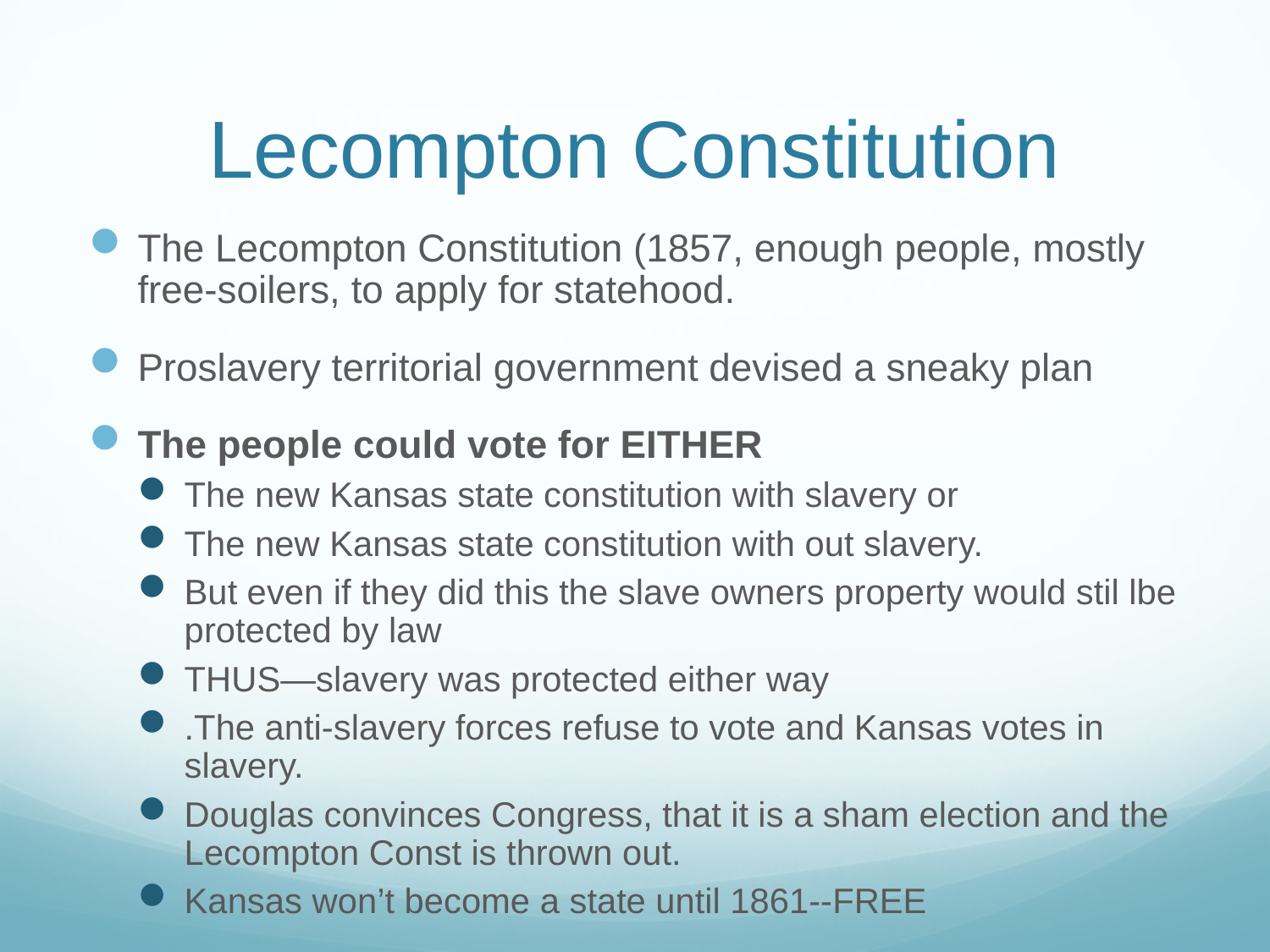

# Lecompton Constitution
The Lecompton Constitution (1857, enough people, mostly free-soilers, to apply for statehood.
Proslavery territorial government devised a sneaky plan
The people could vote for EITHER
The new Kansas state constitution with slavery or
The new Kansas state constitution with out slavery.
But even if they did this the slave owners property would stil lbe protected by law
THUS—slavery was protected either way
.The anti-slavery forces refuse to vote and Kansas votes in slavery.
Douglas convinces Congress, that it is a sham election and the Lecompton Const is thrown out.
Kansas won’t become a state until 1861--FREE